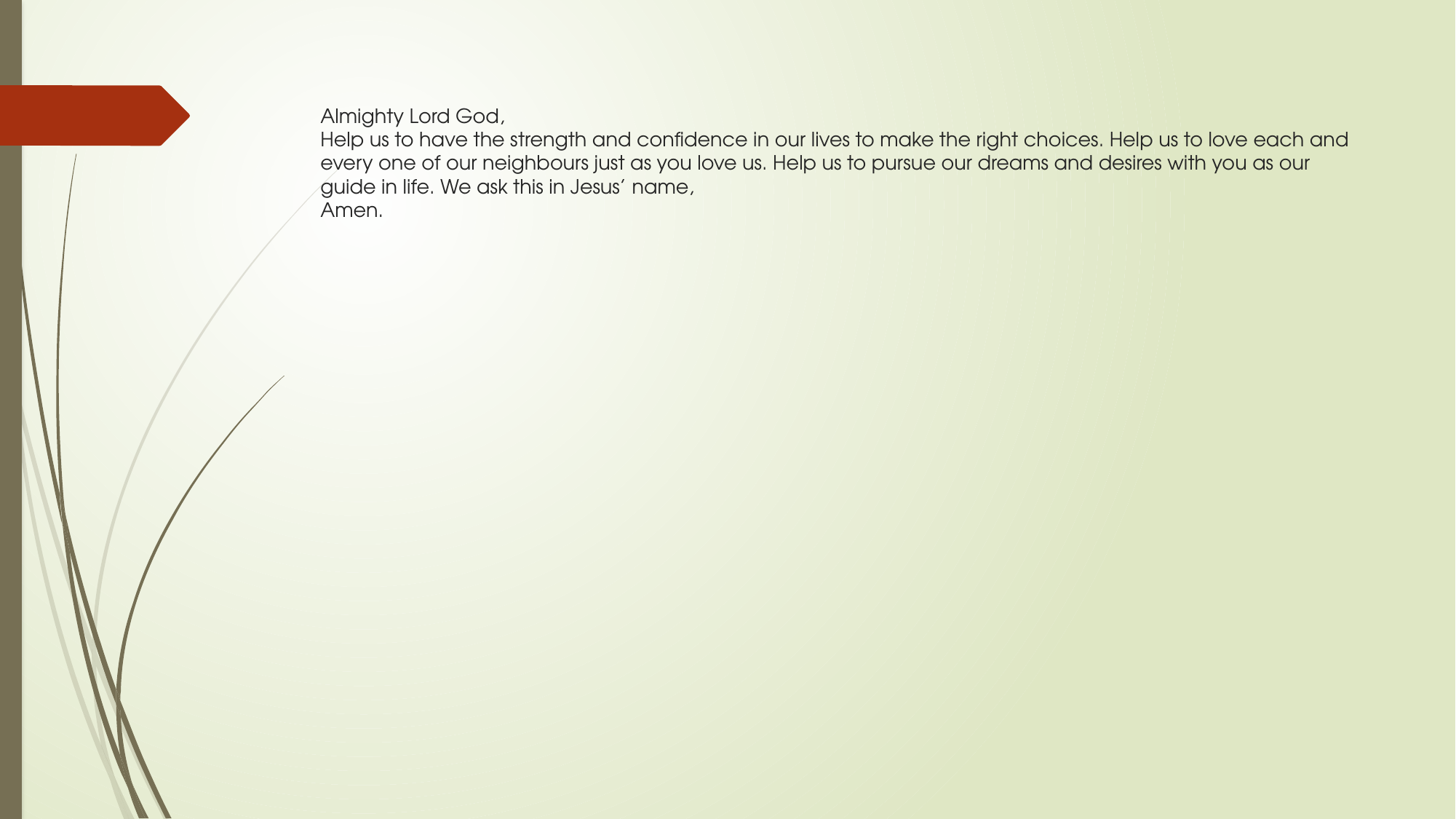

# Almighty Lord God, Help us to have the strength and confidence in our lives to make the right choices. Help us to love each and every one of our neighbours just as you love us. Help us to pursue our dreams and desires with you as our guide in life. We ask this in Jesus’ name, Amen.